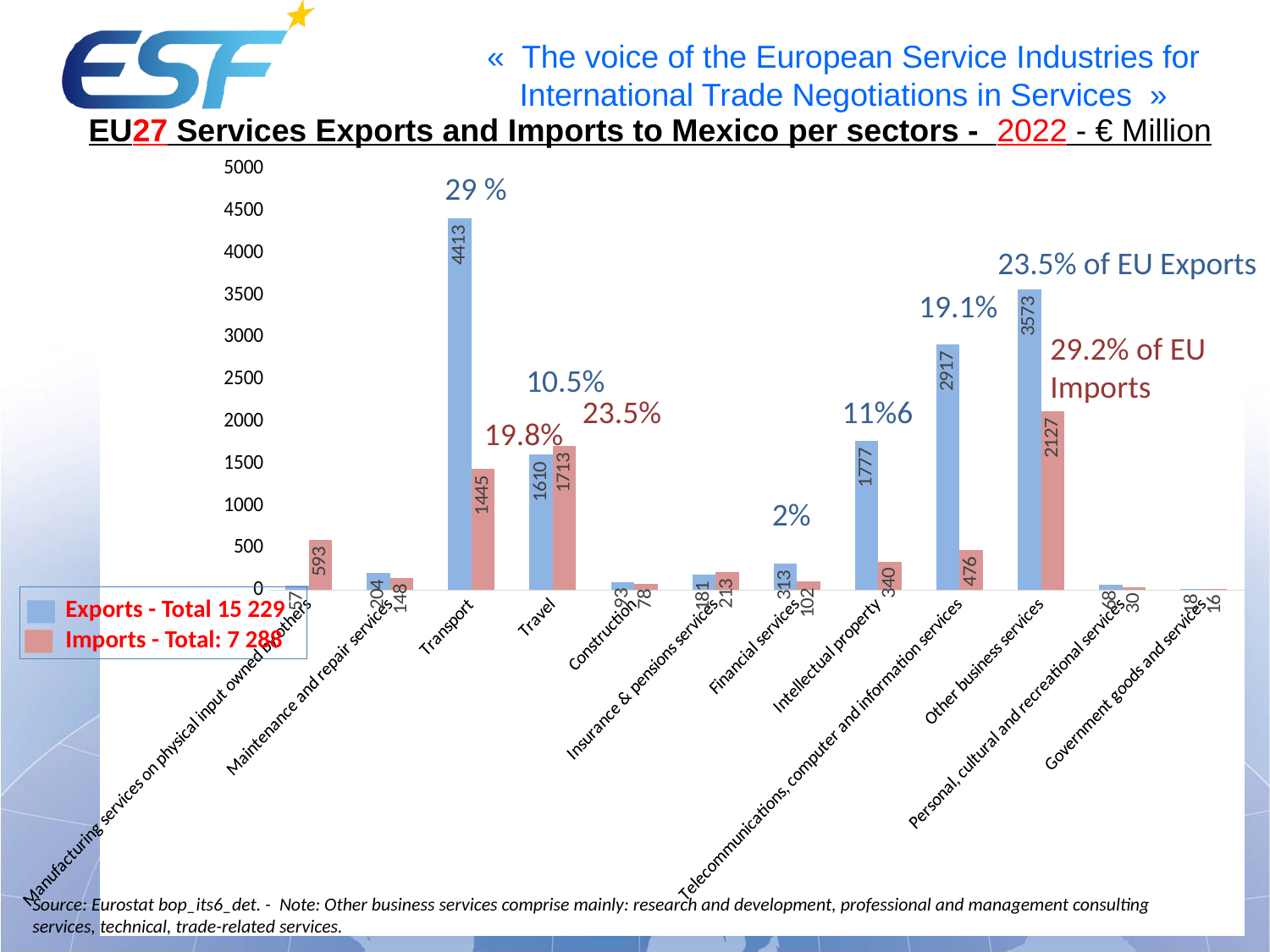

EU27 Services Exports and Imports to Mexico per sectors -  2022 - € Million

### Chart

| Category | Exports | Imports |
|---|---|---|
| Manufacturing services on physical input owned by others | 57.0 | 593.0 |
| Maintenance and repair services | 204.0 | 148.0 |
| Transport | 4413.0 | 1445.0 |
| Travel | 1610.0 | 1713.0 |
| Construction | 93.0 | 78.0 |
| Insurance & pensions services | 181.0 | 213.0 |
| Financial services | 313.0 | 102.0 |
| Intellectual property | 1777.0 | 340.0 |
| Telecommunications, computer and information services | 2917.0 | 476.0 |
| Other business services | 3573.0 | 2127.0 |
| Personal, cultural and recreational services | 68.0 | 30.0 |
| Government goods and services | 18.0 | 16.0 |
29 %
23.5% of EU Exports
19.1%
29.2% of EU Imports
10.5%
23.5%
11%6
19.8%
2%
      Exports - Total 15 229
      Imports - Total: 7 288

Source: Eurostat bop_its6_det. -  Note: Other business services comprise mainly: research and development, professional and management consulting services, technical, trade-related services.